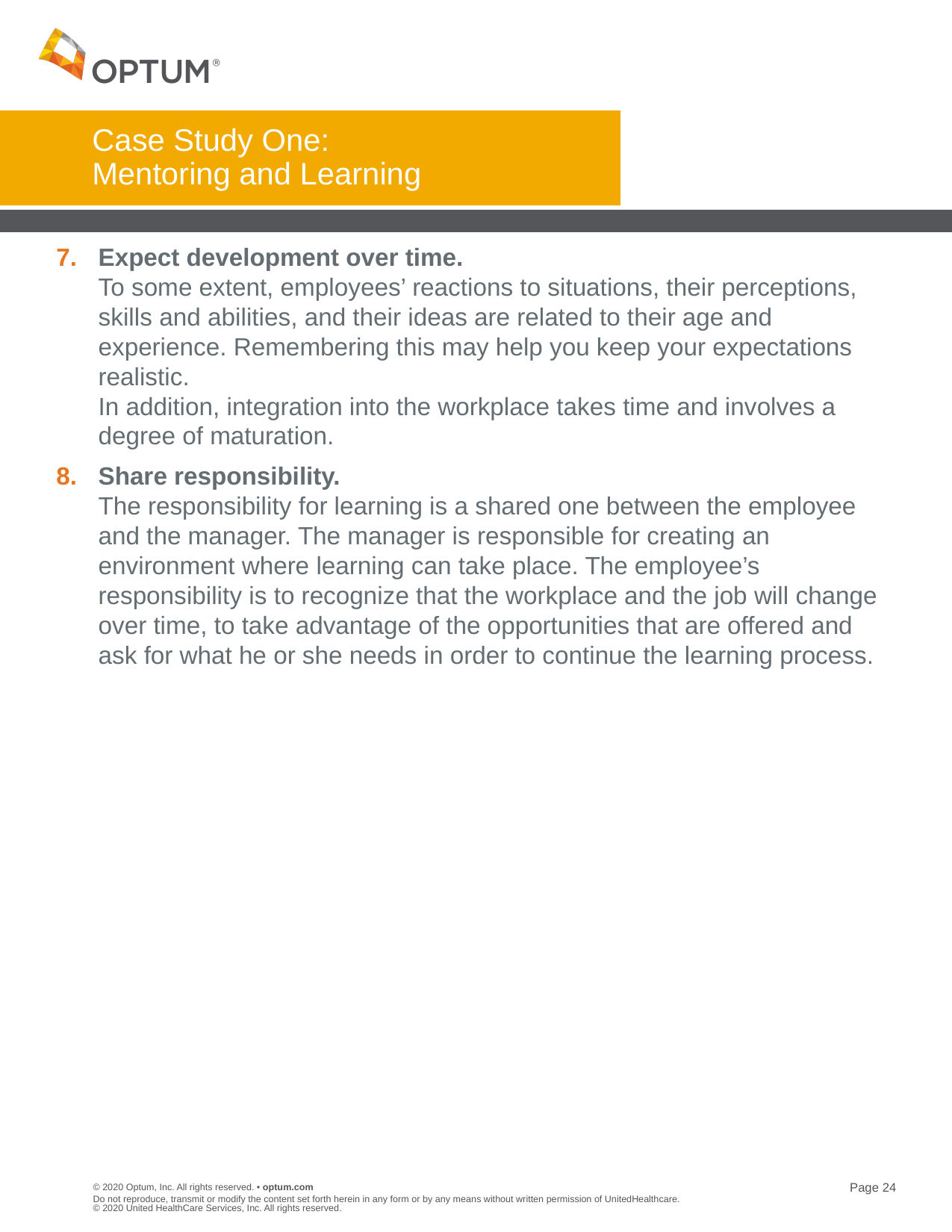

# Case Study One: Mentoring and Learning
Expect development over time.
To some extent, employees’ reactions to situations, their perceptions, skills and abilities, and their ideas are related to their age and experience. Remembering this may help you keep your expectations realistic.
In addition, integration into the workplace takes time and involves a degree of maturation.
Share responsibility.
The responsibility for learning is a shared one between the employee and the manager. The manager is responsible for creating an environment where learning can take place. The employee’s responsibility is to recognize that the workplace and the job will change over time, to take advantage of the opportunities that are offered and ask for what he or she needs in order to continue the learning process.
Do not reproduce, transmit or modify the content set forth herein in any form or by any means without written permission of UnitedHealthcare. © 2020 United HealthCare Services, Inc. All rights reserved.